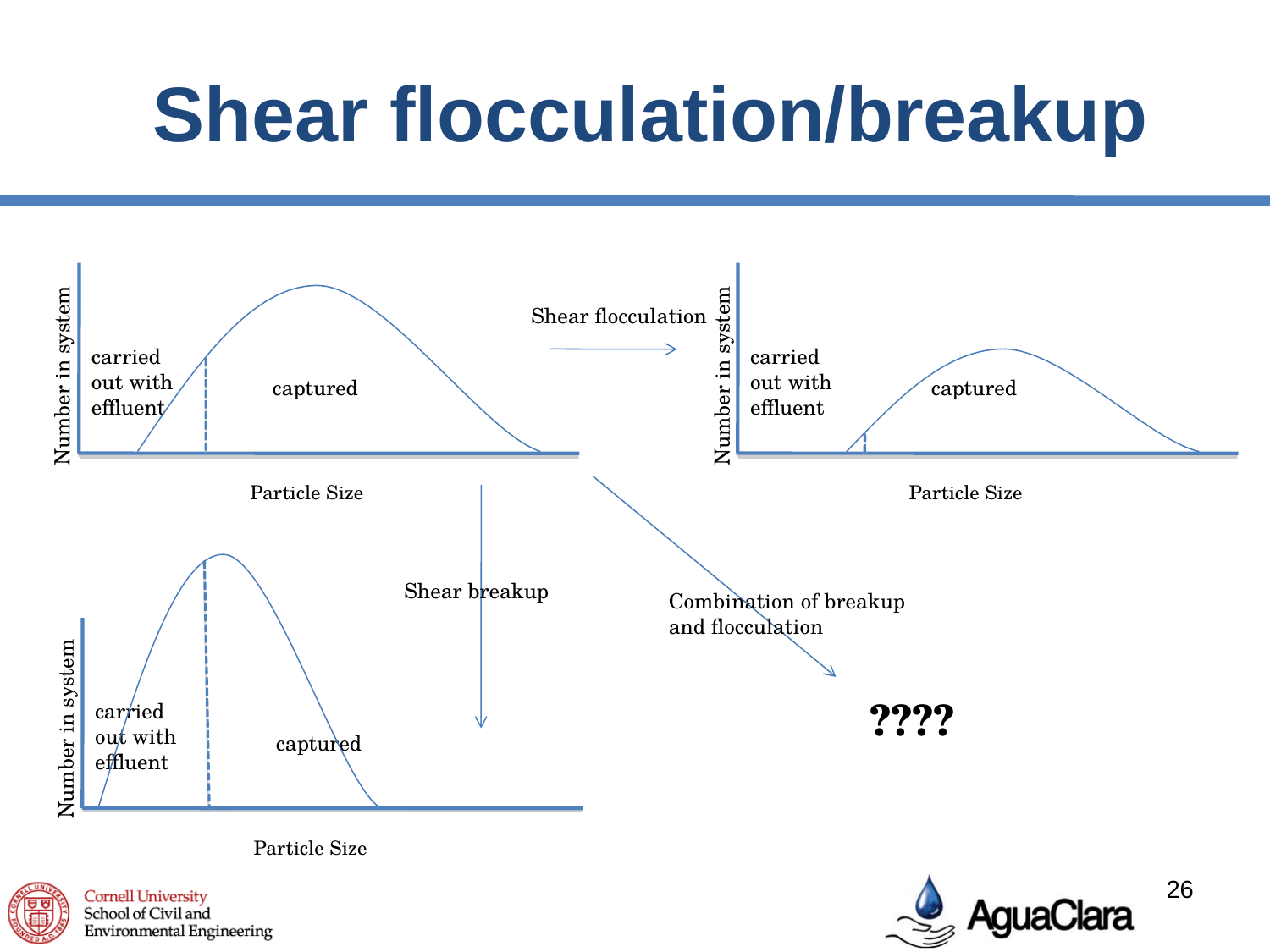

# Shear flocculation/breakup

Shear flocculation
Number in system
Number in system
carried out with effluent
carried out with effluent

captured
captured
Particle Size
Particle Size

Shear breakup
Combination of breakup and flocculation
????
Number in system
carried out with effluent
captured
Particle Size
26